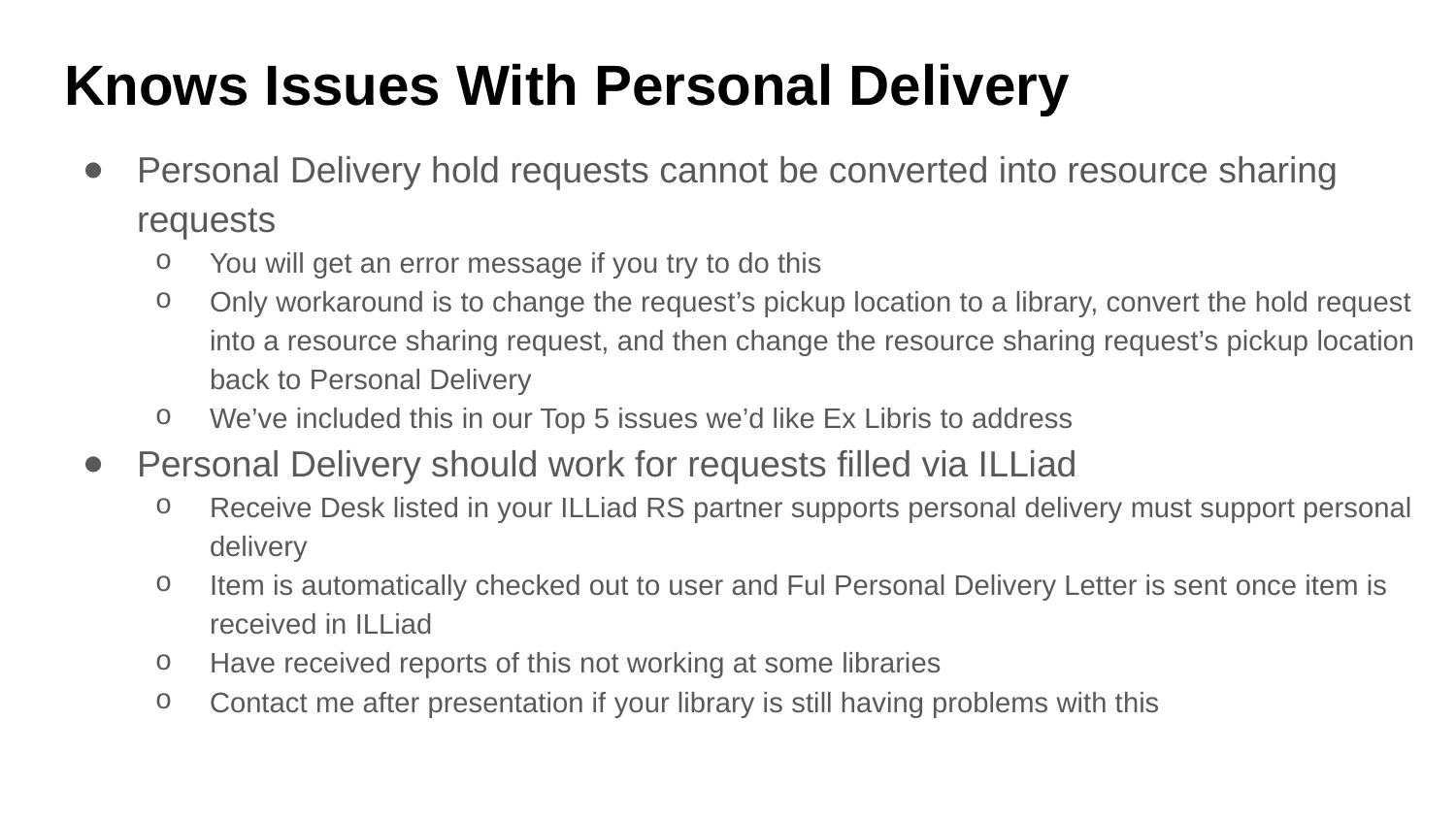

# Knows Issues With Personal Delivery
Personal Delivery hold requests cannot be converted into resource sharing requests
You will get an error message if you try to do this
Only workaround is to change the request’s pickup location to a library, convert the hold request into a resource sharing request, and then change the resource sharing request’s pickup location back to Personal Delivery
We’ve included this in our Top 5 issues we’d like Ex Libris to address
Personal Delivery should work for requests filled via ILLiad
Receive Desk listed in your ILLiad RS partner supports personal delivery must support personal delivery
Item is automatically checked out to user and Ful Personal Delivery Letter is sent once item is received in ILLiad
Have received reports of this not working at some libraries
Contact me after presentation if your library is still having problems with this